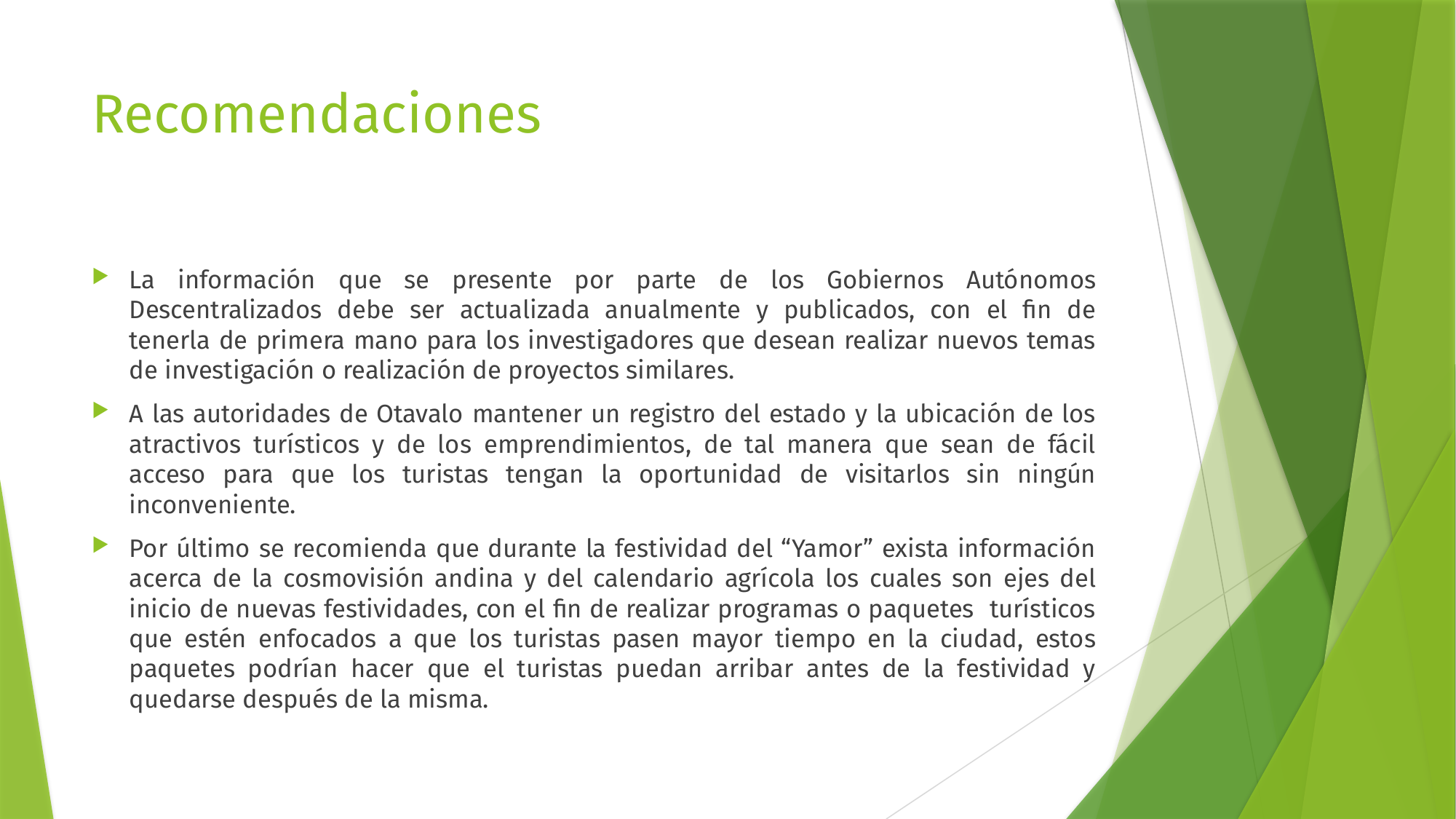

# Recomendaciones
La información que se presente por parte de los Gobiernos Autónomos Descentralizados debe ser actualizada anualmente y publicados, con el fin de tenerla de primera mano para los investigadores que desean realizar nuevos temas de investigación o realización de proyectos similares.
A las autoridades de Otavalo mantener un registro del estado y la ubicación de los atractivos turísticos y de los emprendimientos, de tal manera que sean de fácil acceso para que los turistas tengan la oportunidad de visitarlos sin ningún inconveniente.
Por último se recomienda que durante la festividad del “Yamor” exista información acerca de la cosmovisión andina y del calendario agrícola los cuales son ejes del inicio de nuevas festividades, con el fin de realizar programas o paquetes  turísticos que estén enfocados a que los turistas pasen mayor tiempo en la ciudad, estos paquetes podrían hacer que el turistas puedan arribar antes de la festividad y quedarse después de la misma.